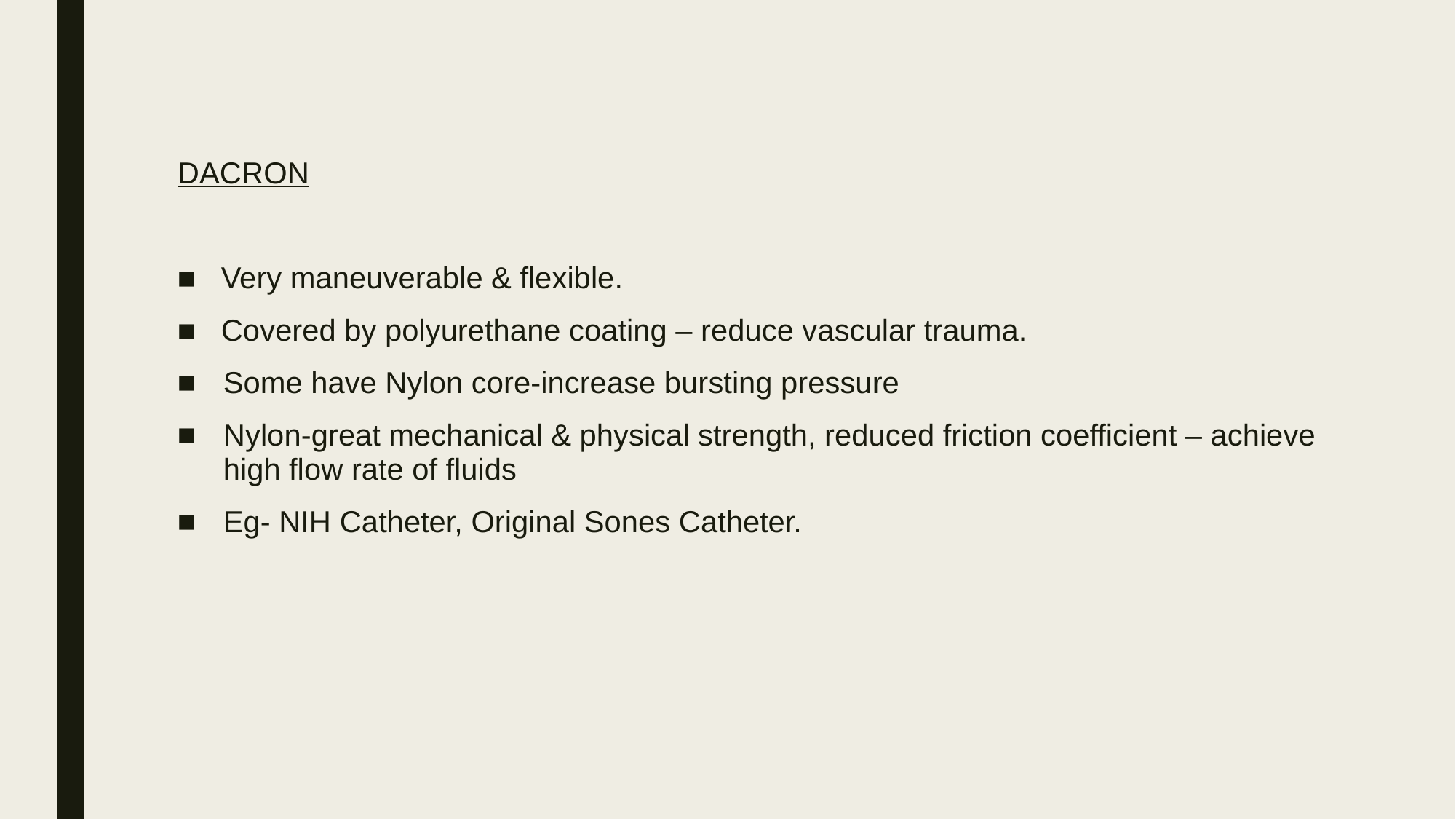

DACRON

■   Very maneuverable & flexible.
■   Covered by polyurethane coating – reduce vascular trauma.
Some have Nylon core-increase bursting pressure
Nylon-great mechanical & physical strength, reduced friction coefficient – achieve high flow rate of fluids
Eg- NIH Catheter, Original Sones Catheter.